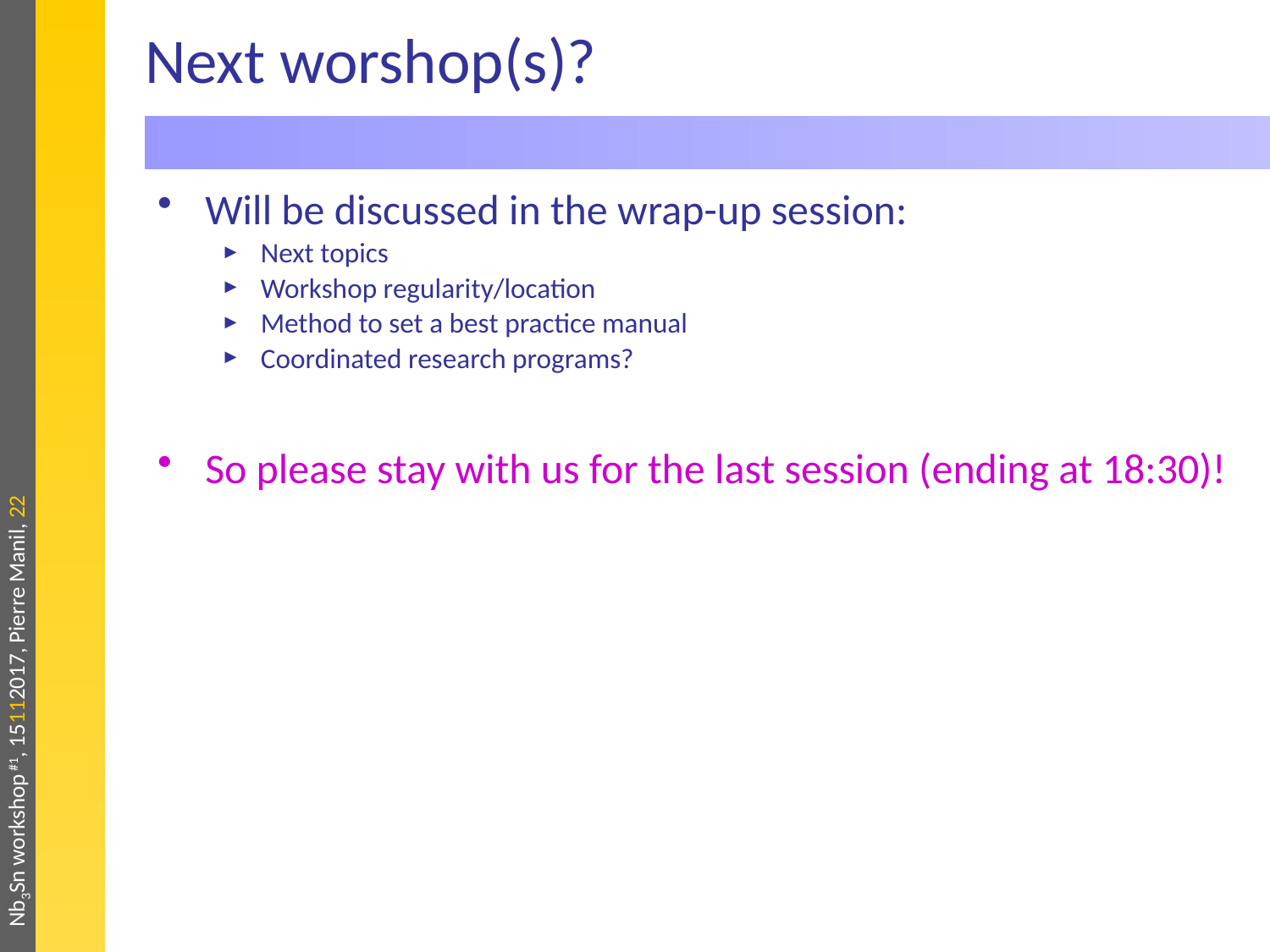

# Next worshop(s)?
Will be discussed in the wrap-up session:
Next topics
Workshop regularity/location
Method to set a best practice manual
Coordinated research programs?

So please stay with us for the last session (ending at 18:30)!